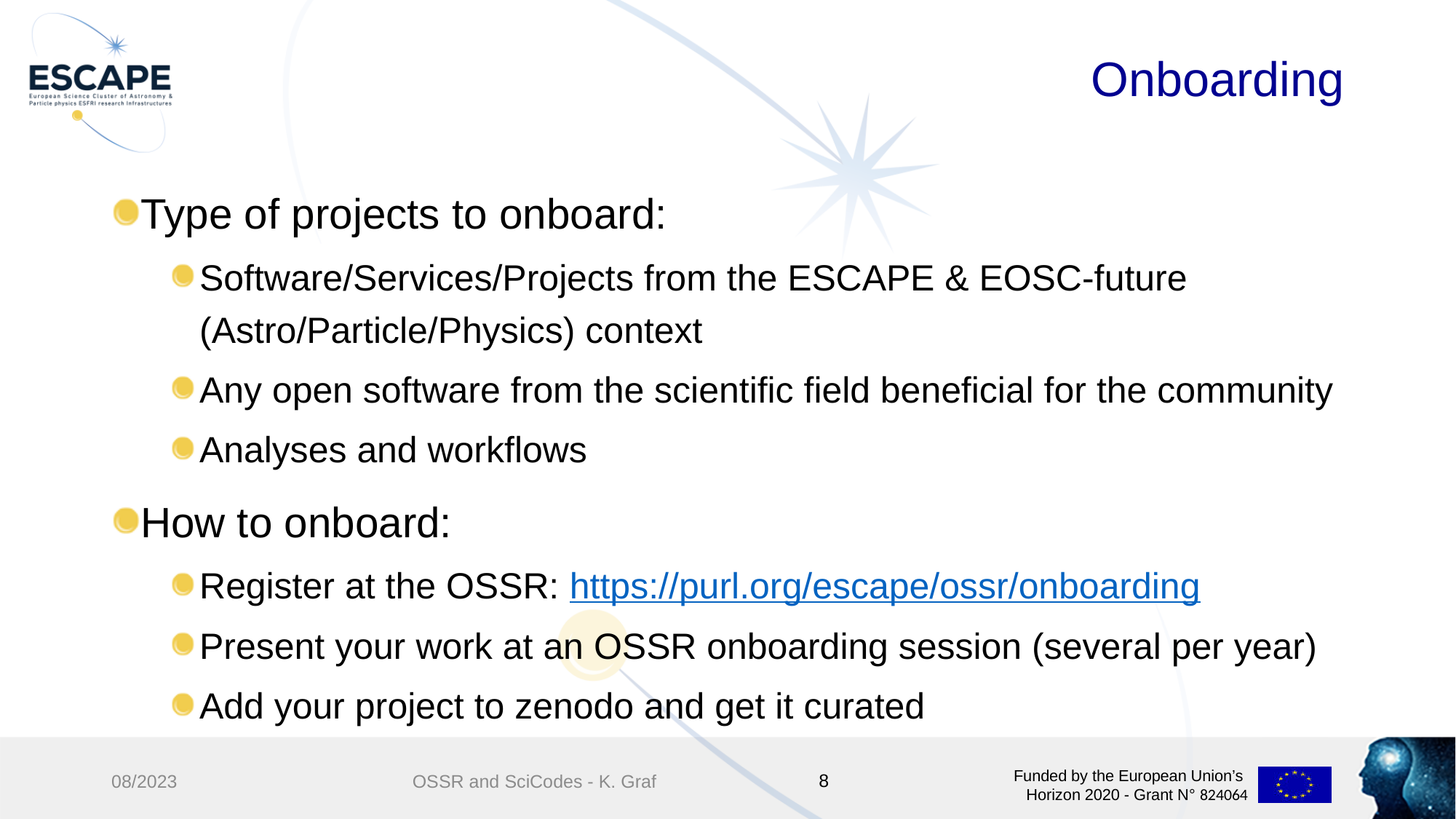

# Onboarding
Type of projects to onboard:
Software/Services/Projects from the ESCAPE & EOSC-future (Astro/Particle/Physics) context
Any open software from the scientific field beneficial for the community
Analyses and workflows
How to onboard:
Register at the OSSR: https://purl.org/escape/ossr/onboarding
Present your work at an OSSR onboarding session (several per year)
Add your project to zenodo and get it curated
8
08/2023
OSSR and SciCodes - K. Graf